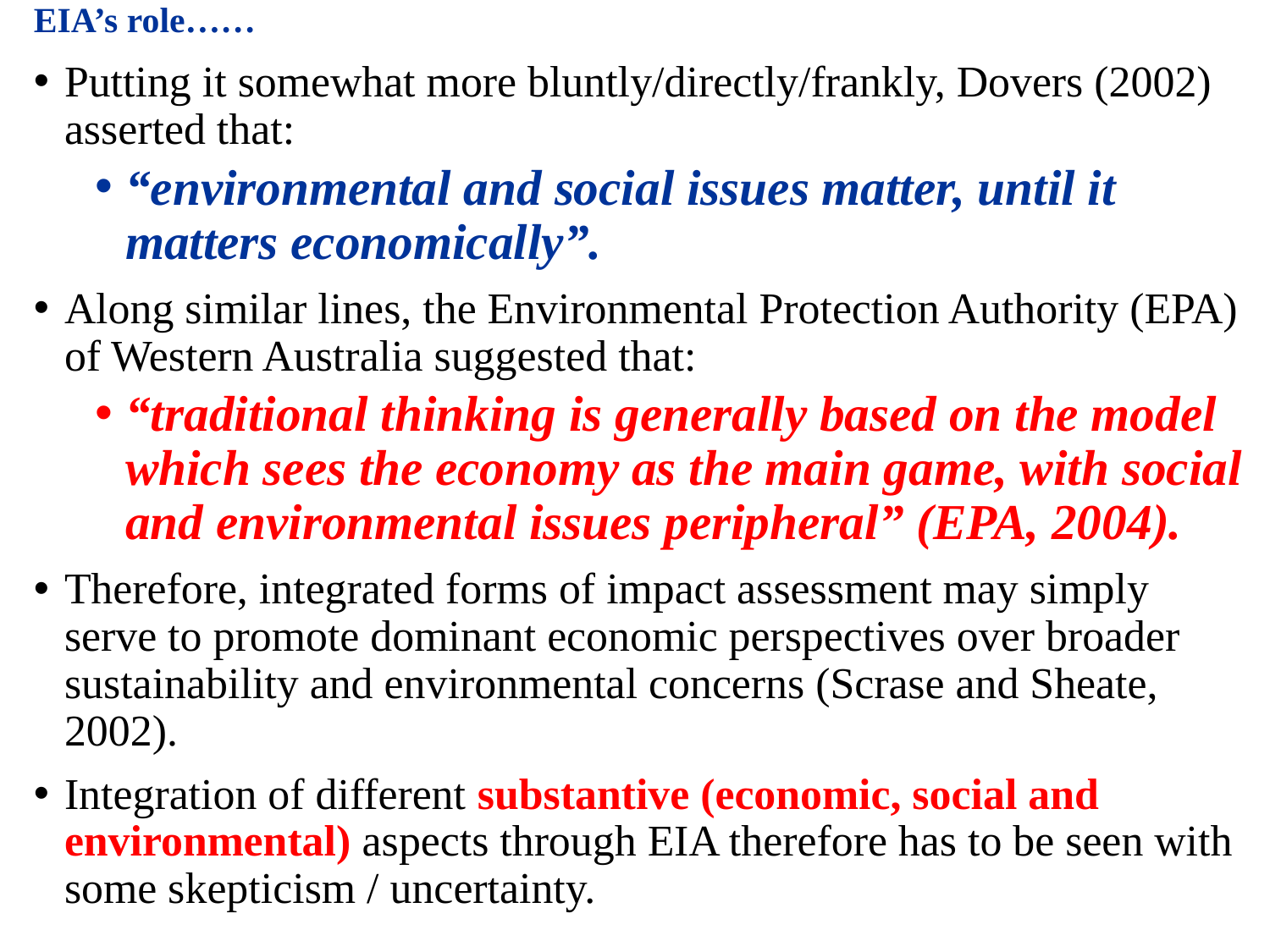

# EIA’s role……
Putting it somewhat more bluntly/directly/frankly, Dovers (2002) asserted that:
“environmental and social issues matter, until it matters economically”.
Along similar lines, the Environmental Protection Authority (EPA) of Western Australia suggested that:
“traditional thinking is generally based on the model which sees the economy as the main game, with social and environmental issues peripheral” (EPA, 2004).
Therefore, integrated forms of impact assessment may simply serve to promote dominant economic perspectives over broader sustainability and environmental concerns (Scrase and Sheate, 2002).
Integration of different substantive (economic, social and environmental) aspects through EIA therefore has to be seen with some skepticism / uncertainty.